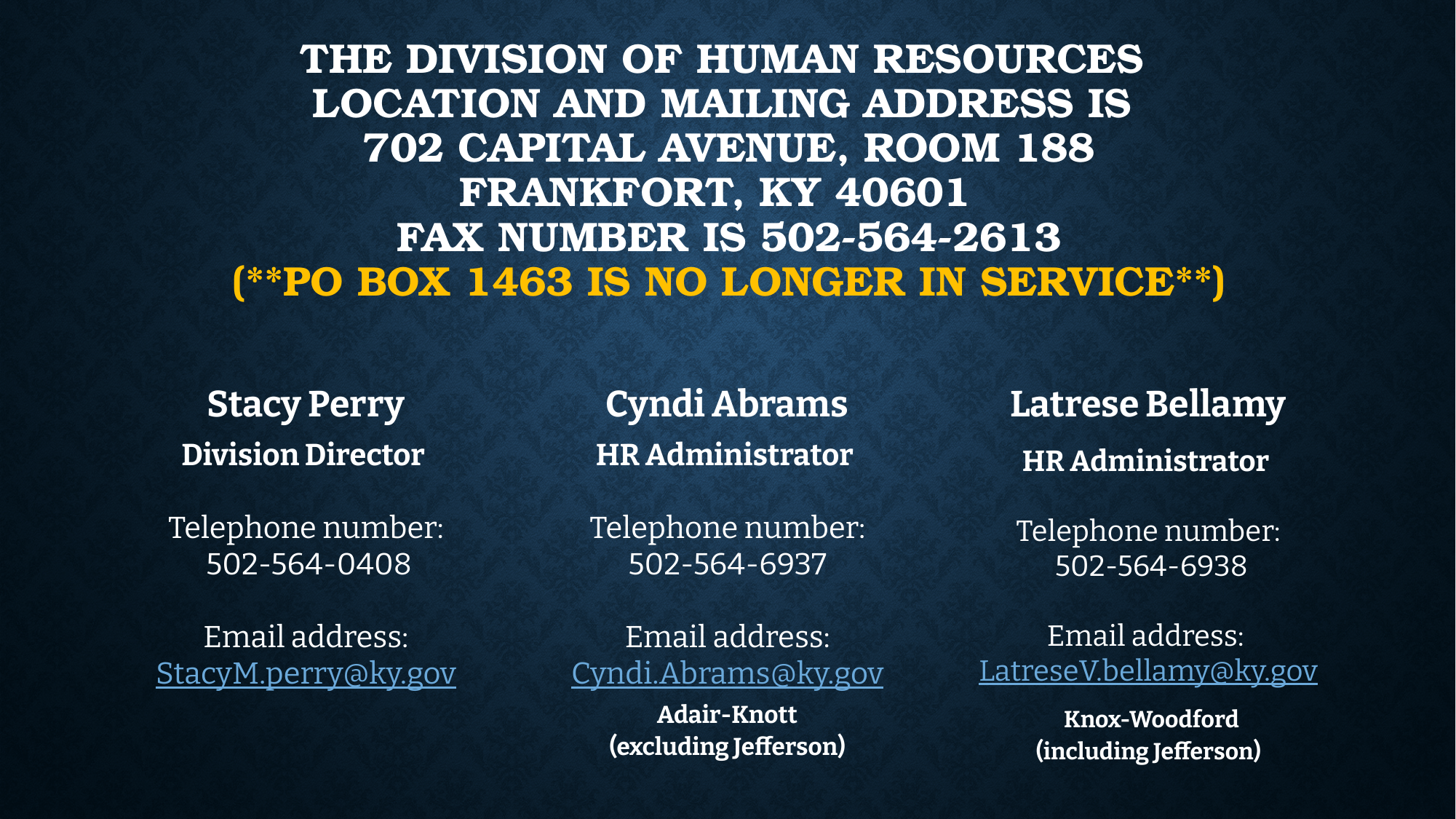

# The Division of Human Resources location and mailing address is 702 Capital Avenue, Room 188 Frankfort, KY 40601 Fax number is 502-564-2613 (**PO Box 1463 is no longer in service**)
Stacy Perry
Cyndi Abrams
Latrese Bellamy
Division Director

Telephone number:
 502-564-0408

Email address:
StacyM.perry@ky.gov
HR Administrator

Telephone number:
502-564-6937

Email address:
Cyndi.Abrams@ky.gov
Adair-Knott
(excluding Jefferson)
HR Administrator

Telephone number:
 502-564-6938

Email address: LatreseV.bellamy@ky.gov
 Knox-Woodford
(including Jefferson)